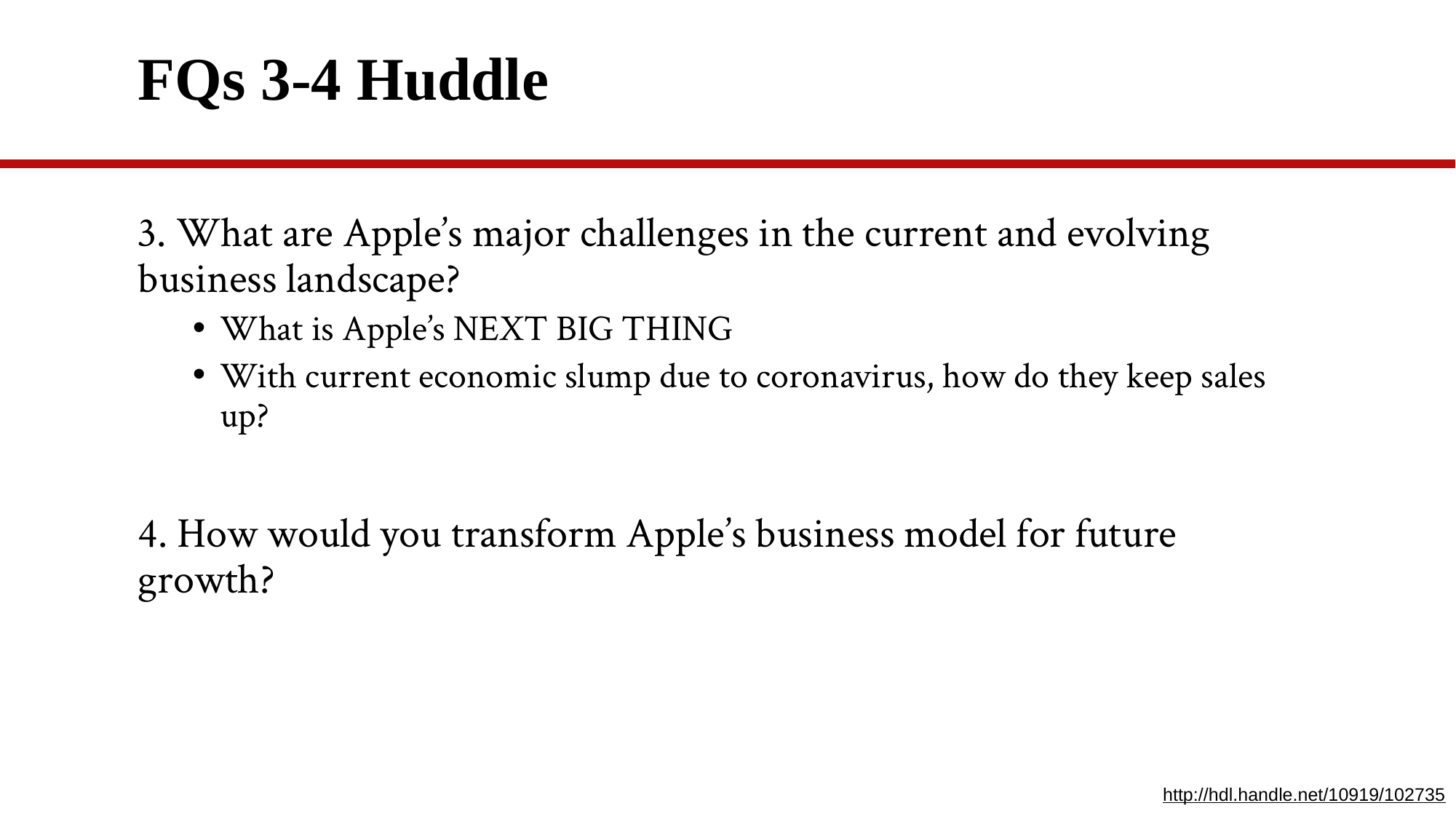

# FQs 3-4 Huddle
3. What are Apple’s major challenges in the current and evolving business landscape?
What is Apple’s NEXT BIG THING
With current economic slump due to coronavirus, how do they keep sales up?

4. How would you transform Apple’s business model for future growth?

http://hdl.handle.net/10919/102735